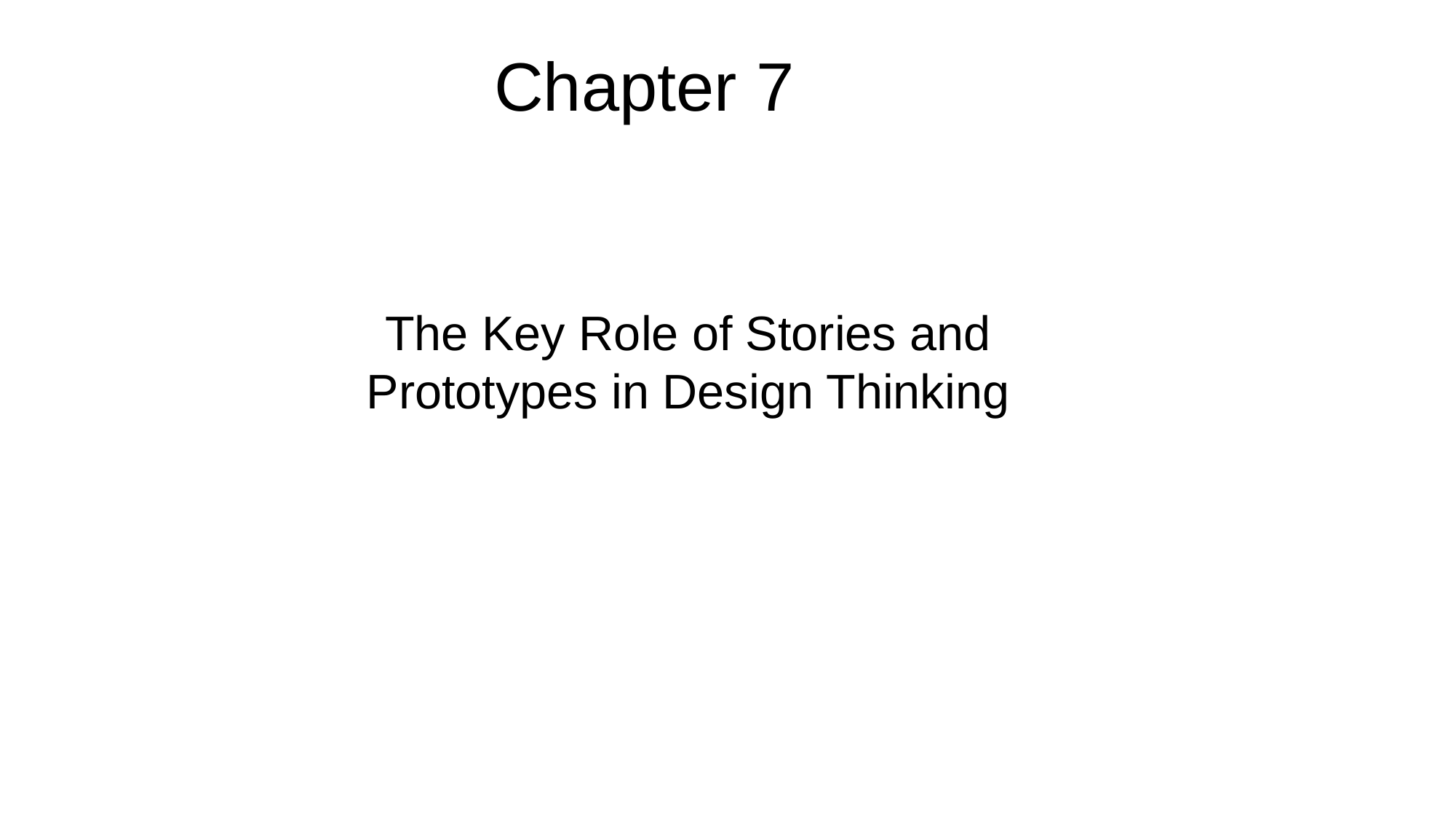

# Chapter 7
The Key Role of Stories and Prototypes in Design Thinking